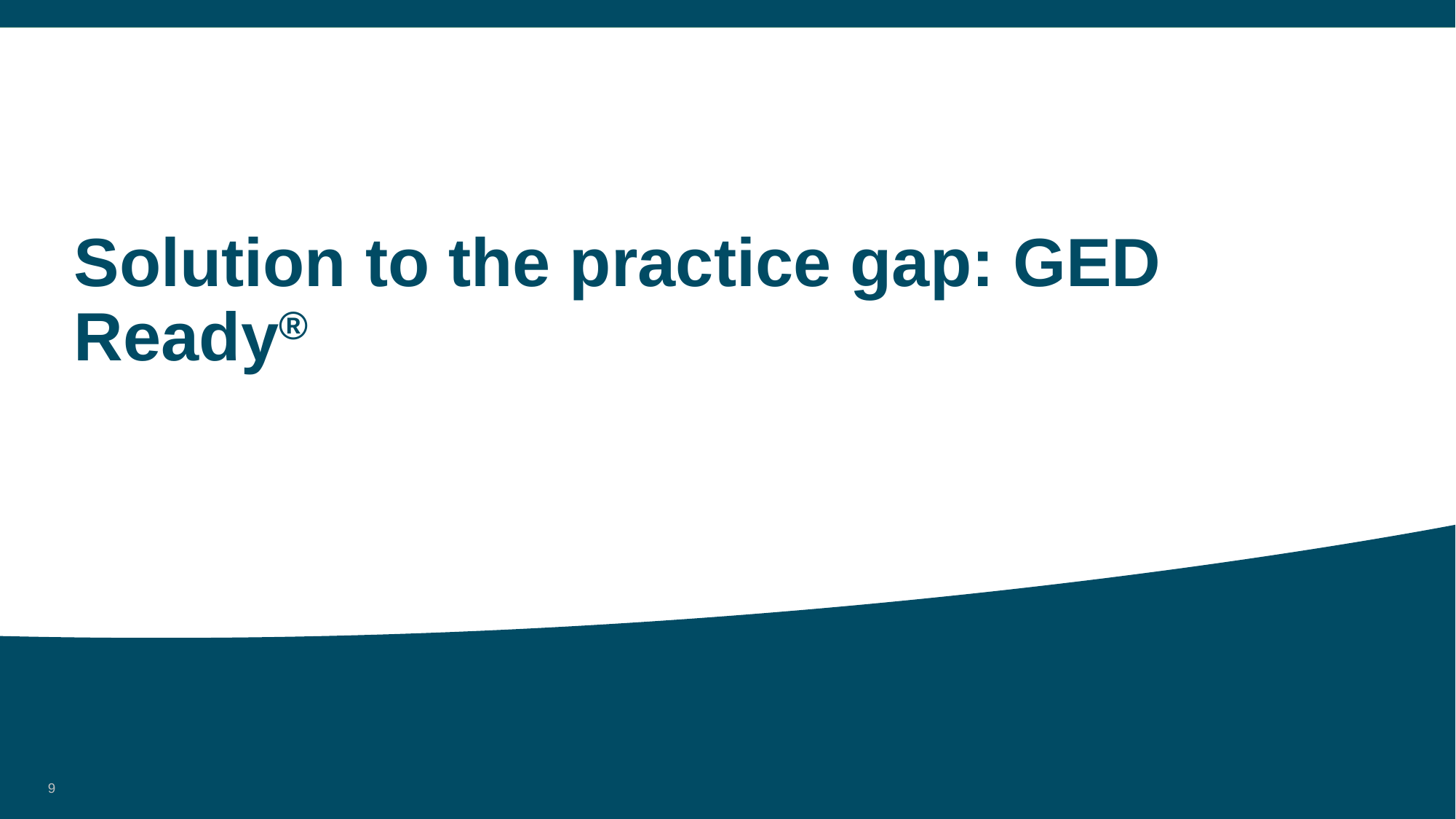

# Solution to the practice gap: GED Ready®

9